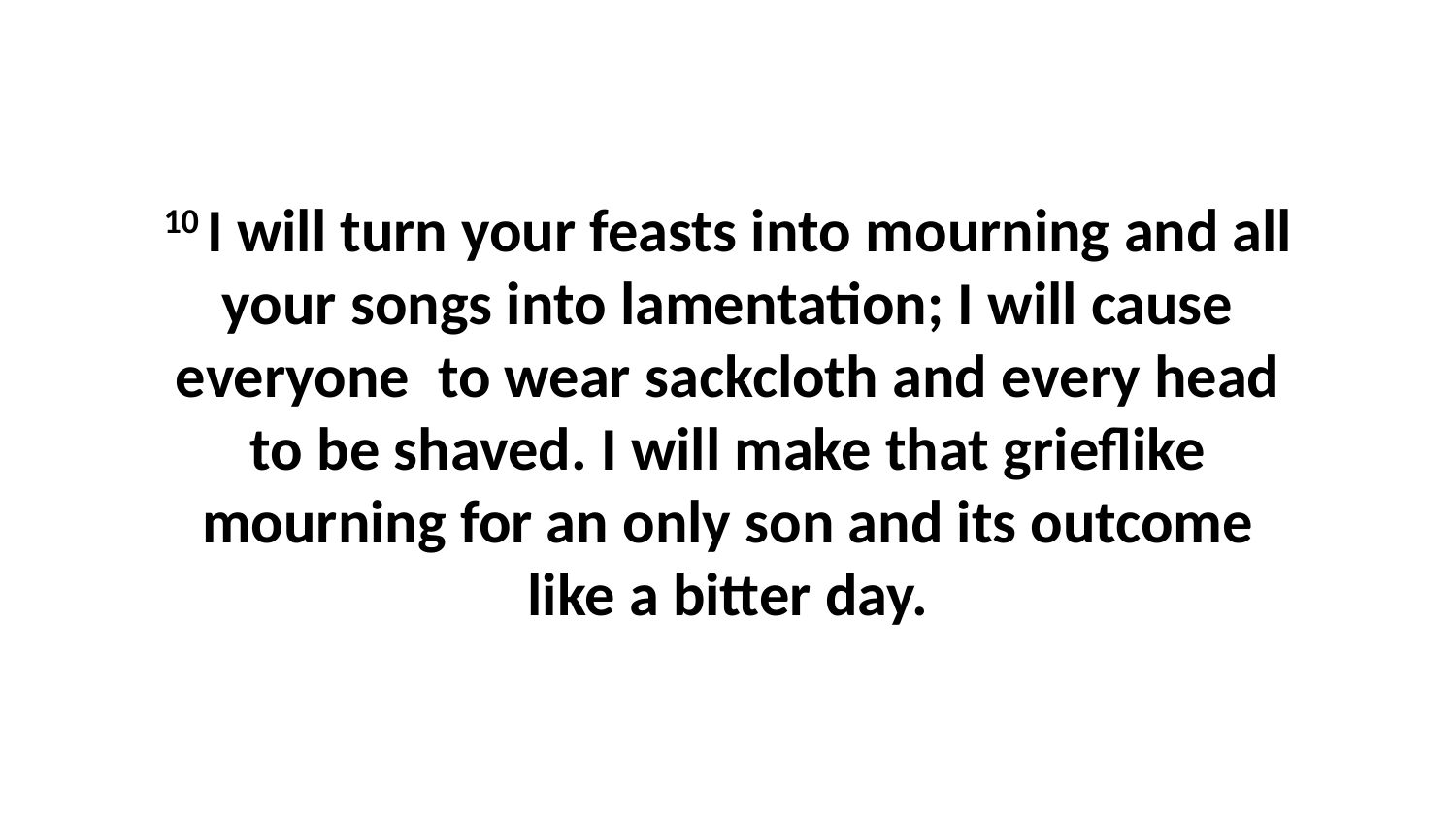

10 I will turn your feasts into mourning and all your songs into lamentation; I will cause everyone  to wear sackcloth and every head to be shaved. I will make that grieflike mourning for an only son and its outcome like a bitter day.